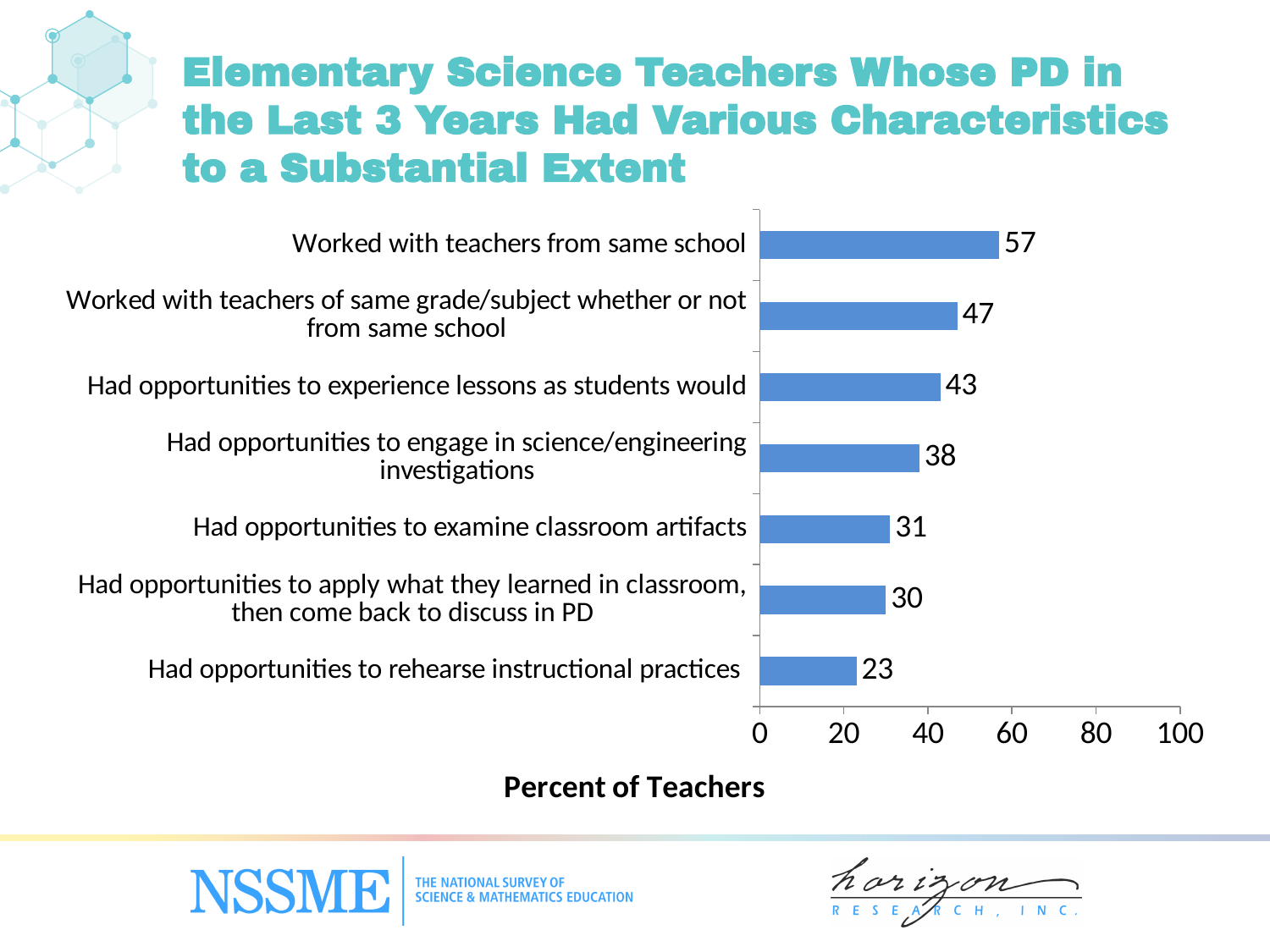

Elementary Science Teachers Whose PD in the Last 3 Years Had Various Characteristics to a Substantial Extent

### Chart

| Category | Elementary |
|---|---|
| Had opportunities to rehearse instructional practices  | 23.0 |
| Had opportunities to apply what they learned in classroom, then come back to discuss in PD | 30.0 |
| Had opportunities to examine classroom artifacts | 31.0 |
| Had opportunities to engage in science/engineering investigations | 38.0 |
| Had opportunities to experience lessons as students would | 43.0 |
| Worked with teachers of same grade/subject whether or not from same school | 47.0 |
| Worked with teachers from same school | 57.0 |